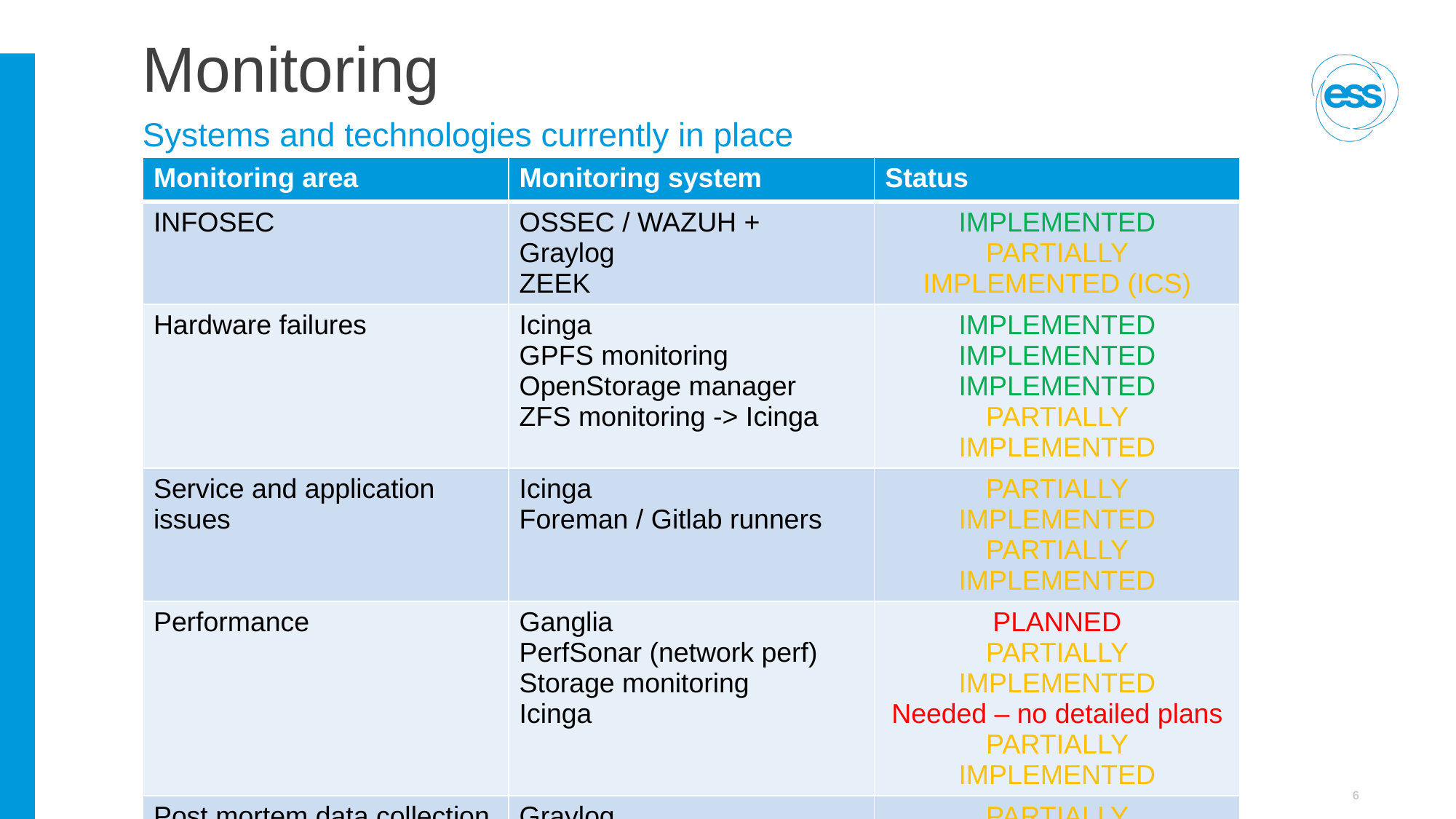

# Monitoring
Systems and technologies currently in place
| Monitoring area | Monitoring system | Status |
| --- | --- | --- |
| INFOSEC | OSSEC / WAZUH + Graylog ZEEK | IMPLEMENTED PARTIALLY IMPLEMENTED (ICS) |
| Hardware failures | Icinga GPFS monitoring OpenStorage manager ZFS monitoring -> Icinga | IMPLEMENTED IMPLEMENTED IMPLEMENTED PARTIALLY IMPLEMENTED |
| Service and application issues | Icinga Foreman / Gitlab runners | PARTIALLY IMPLEMENTED PARTIALLY IMPLEMENTED |
| Performance | Ganglia PerfSonar (network perf) Storage monitoring Icinga | PLANNED PARTIALLY IMPLEMENTED Needed – no detailed plans PARTIALLY IMPLEMENTED |
| Post mortem data collection | Graylog | PARTIALLY IMPLEMENTED |
| Supportive systems | Graphite/Graphana syslog | IMPLEMENTED |
2023-02-24
PRESENTATION TITLE/FOOTER
6